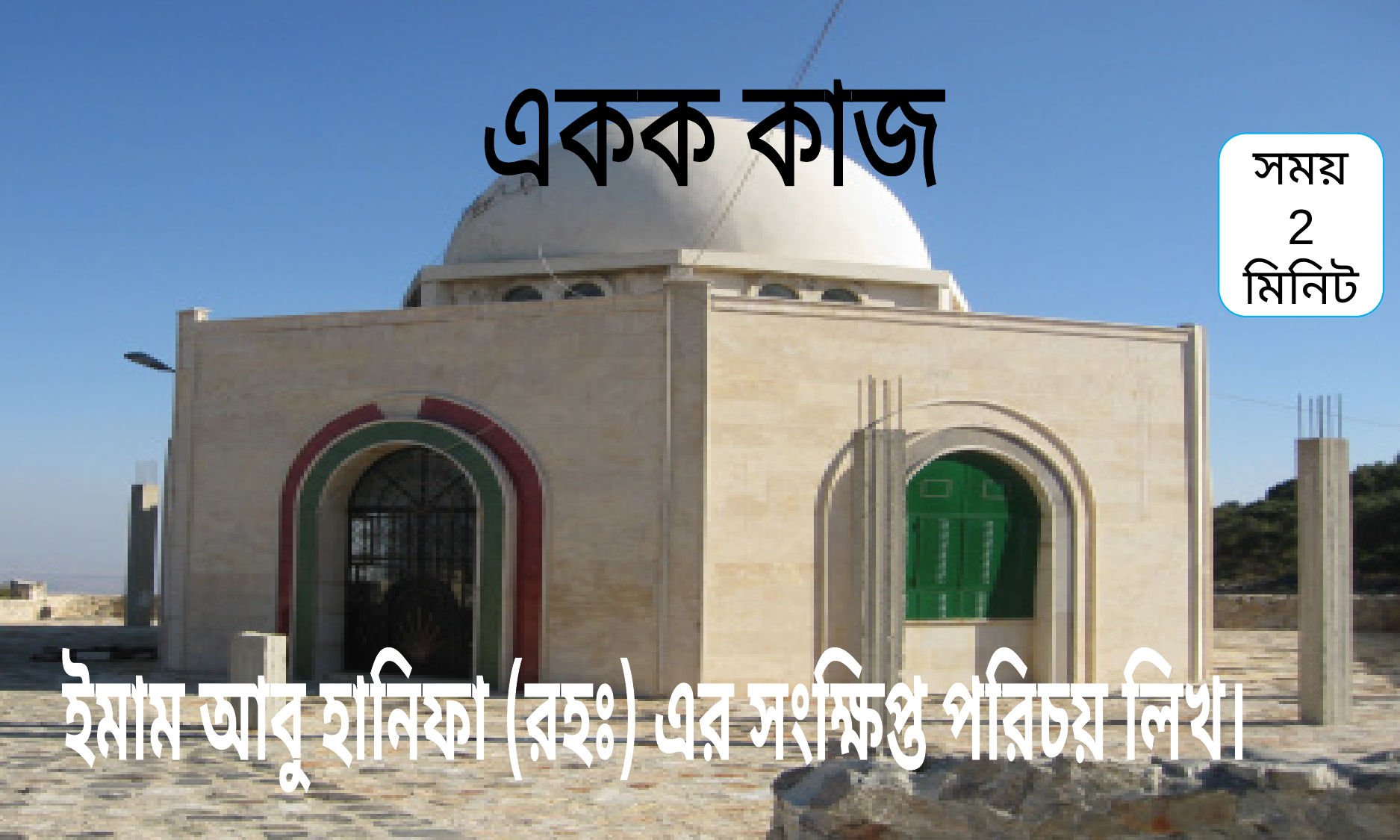

একক কাজ
সময় 2 মিনিট
ইমাম আবু হানিফা (রহঃ) এর সংক্ষিপ্ত পরিচয় লিখ।